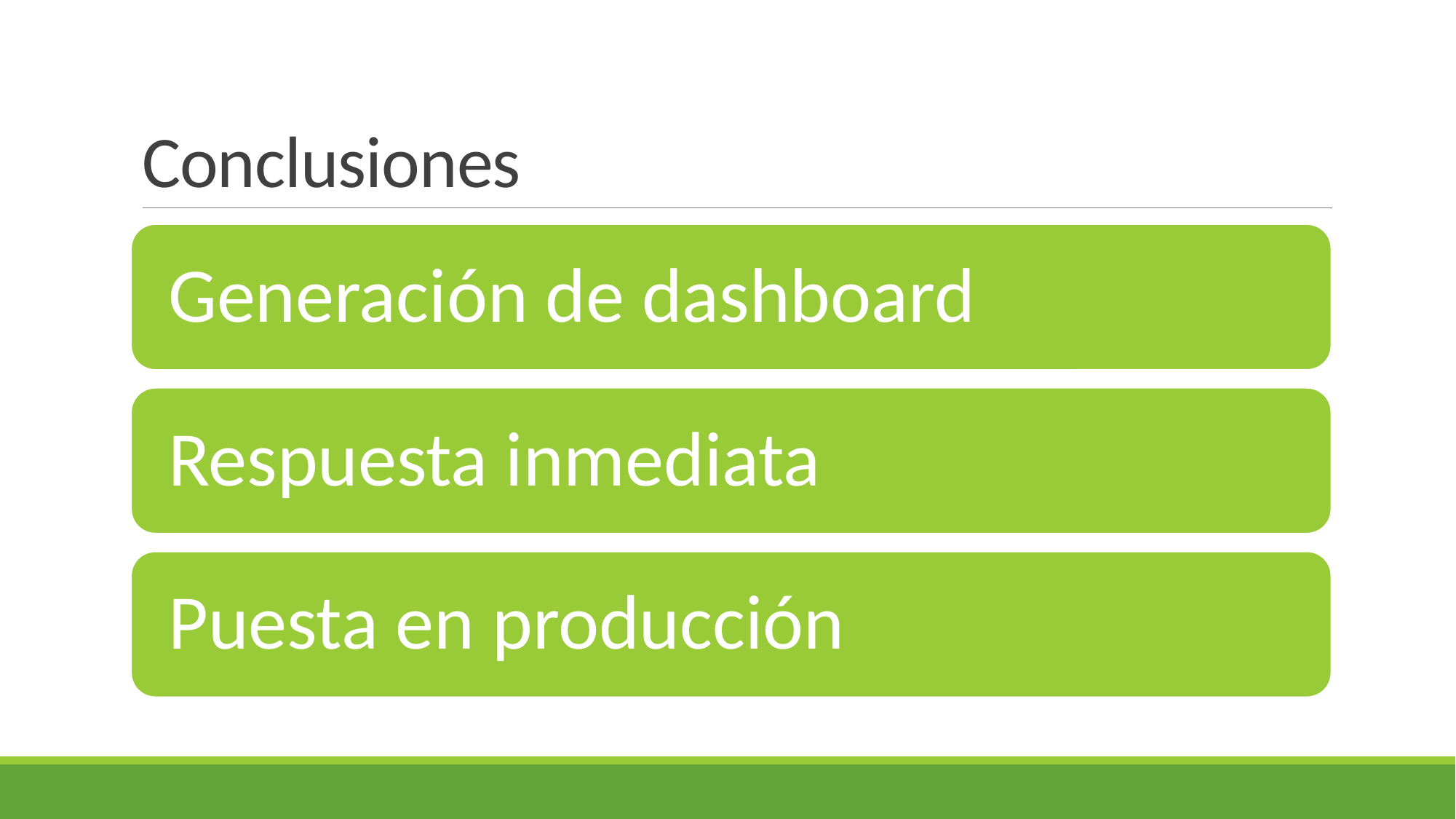

# Conclusiones
Generación de dashboard
Respuesta inmediata
Puesta en producción